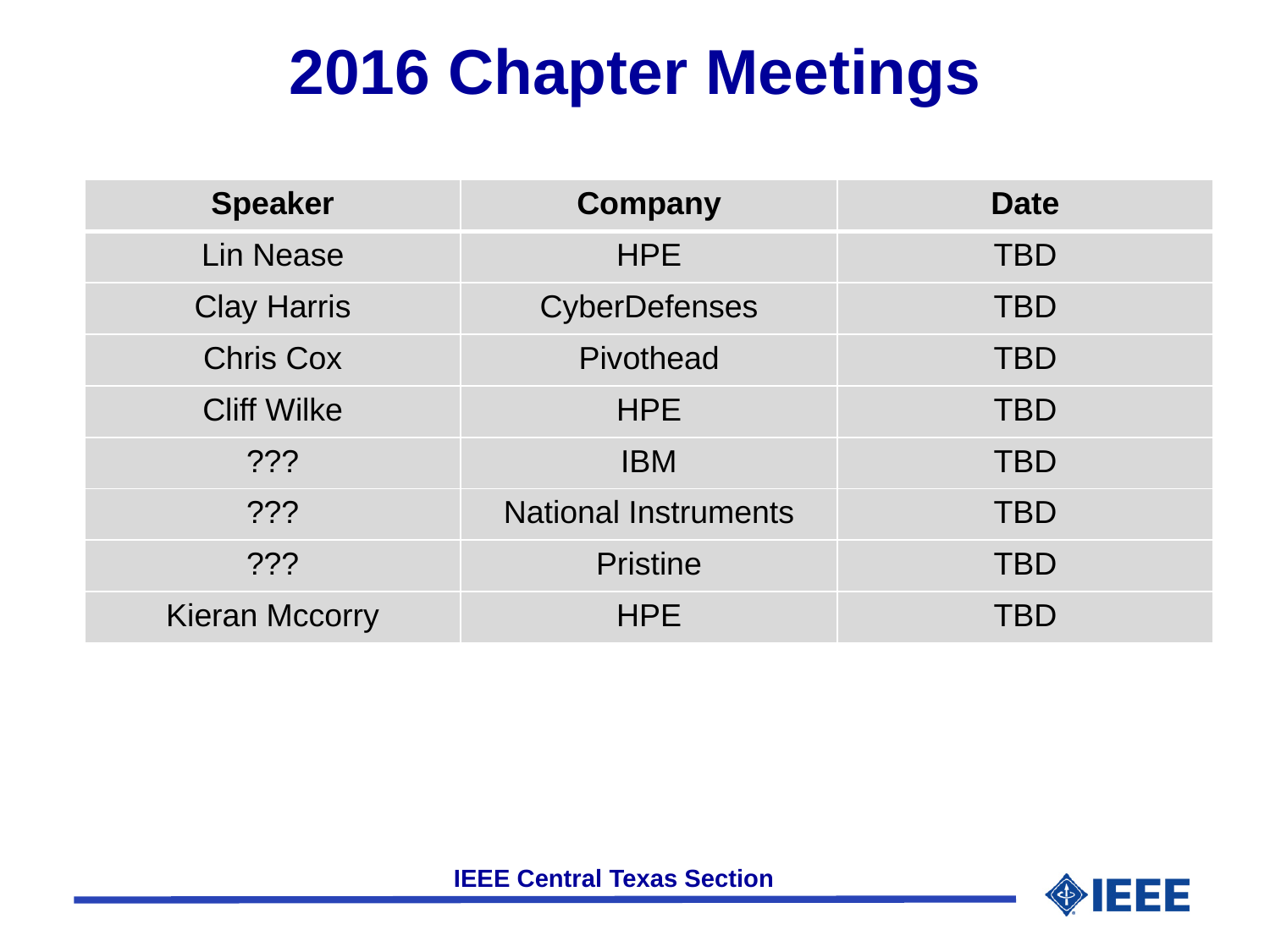

# 2016 Chapter Meetings
| Speaker | Company | Date |
| --- | --- | --- |
| Lin Nease | HPE | TBD |
| Clay Harris | CyberDefenses | TBD |
| Chris Cox | Pivothead | TBD |
| Cliff Wilke | HPE | TBD |
| ??? | IBM | TBD |
| ??? | National Instruments | TBD |
| ??? | Pristine | TBD |
| Kieran Mccorry | HPE | TBD |